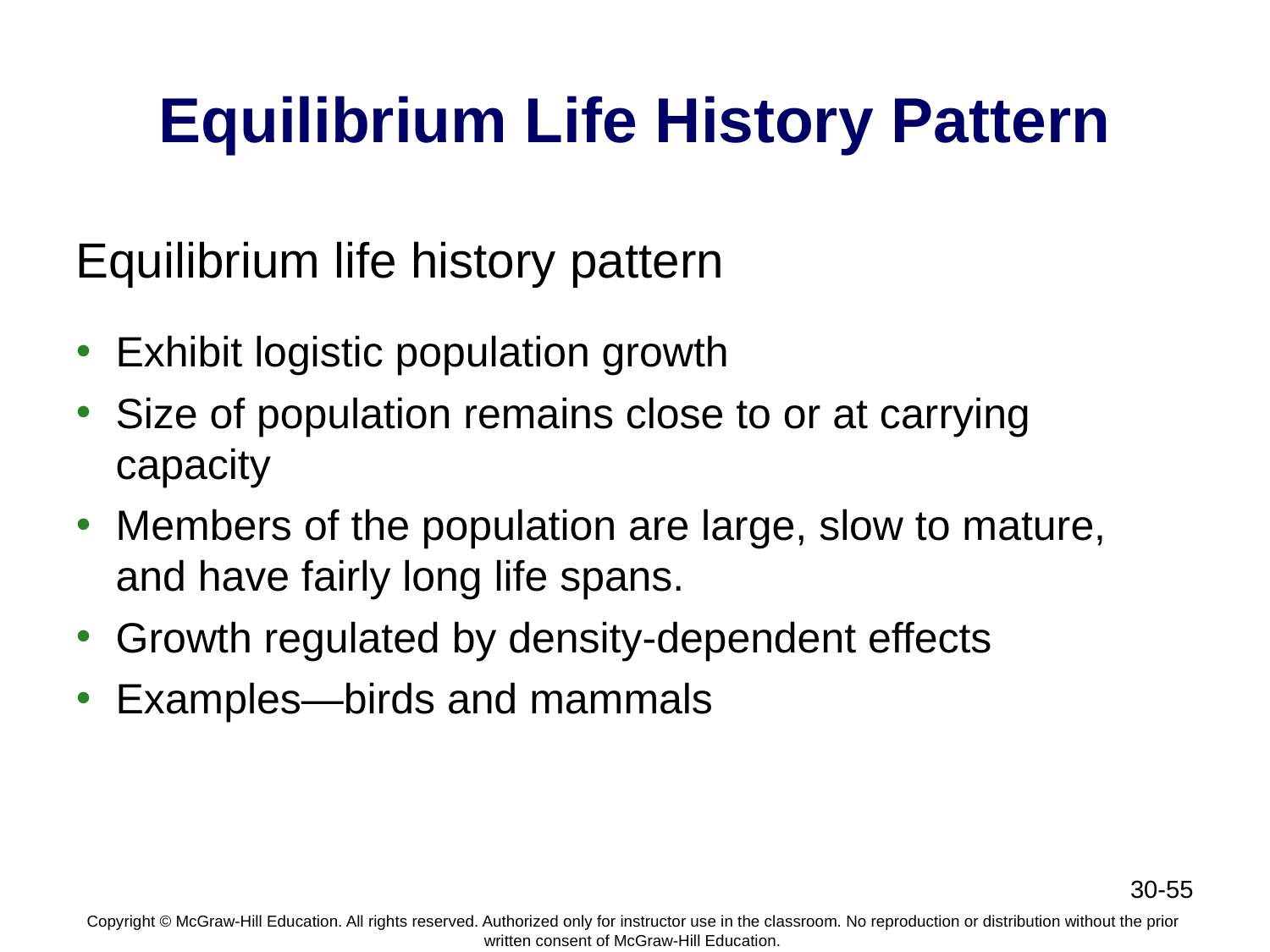

# Equilibrium Life History Pattern
Equilibrium life history pattern
Exhibit logistic population growth
Size of population remains close to or at carrying capacity
Members of the population are large, slow to mature, and have fairly long life spans.
Growth regulated by density-dependent effects
Examples—birds and mammals